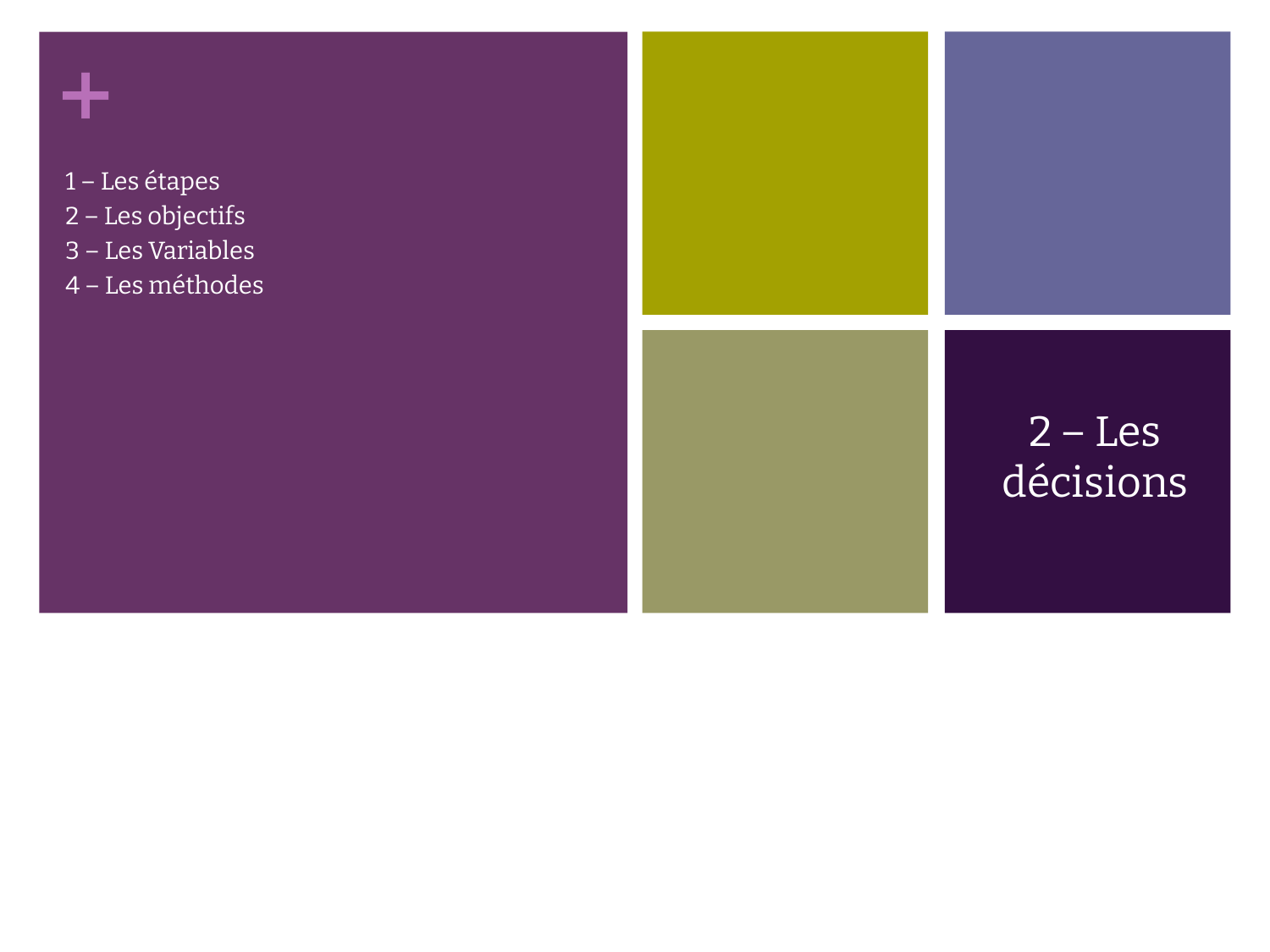

1 – Les étapes
2 – Les objectifs
3 – Les Variables
4 – Les méthodes
# 2 – Les décisions
130